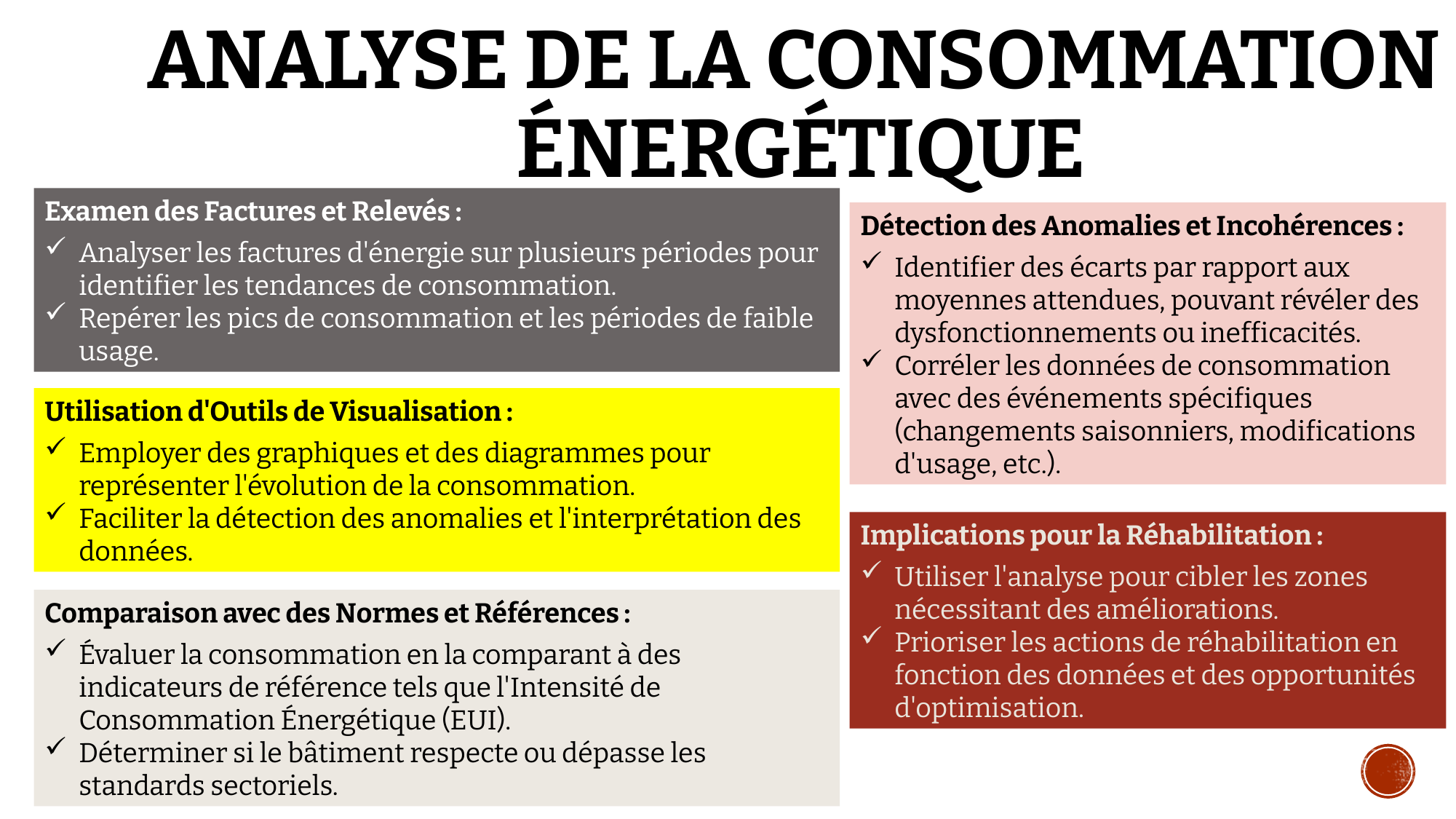

# Analyse de la Consommation Énergétique
Examen des Factures et Relevés :
Analyser les factures d'énergie sur plusieurs périodes pour identifier les tendances de consommation.
Repérer les pics de consommation et les périodes de faible usage.
Détection des Anomalies et Incohérences :
Identifier des écarts par rapport aux moyennes attendues, pouvant révéler des dysfonctionnements ou inefficacités.
Corréler les données de consommation avec des événements spécifiques (changements saisonniers, modifications d'usage, etc.).
Utilisation d'Outils de Visualisation :
Employer des graphiques et des diagrammes pour représenter l'évolution de la consommation.
Faciliter la détection des anomalies et l'interprétation des données.
Implications pour la Réhabilitation :
Utiliser l'analyse pour cibler les zones nécessitant des améliorations.
Prioriser les actions de réhabilitation en fonction des données et des opportunités d'optimisation.
Comparaison avec des Normes et Références :
Évaluer la consommation en la comparant à des indicateurs de référence tels que l'Intensité de Consommation Énergétique (EUI).
Déterminer si le bâtiment respecte ou dépasse les standards sectoriels.